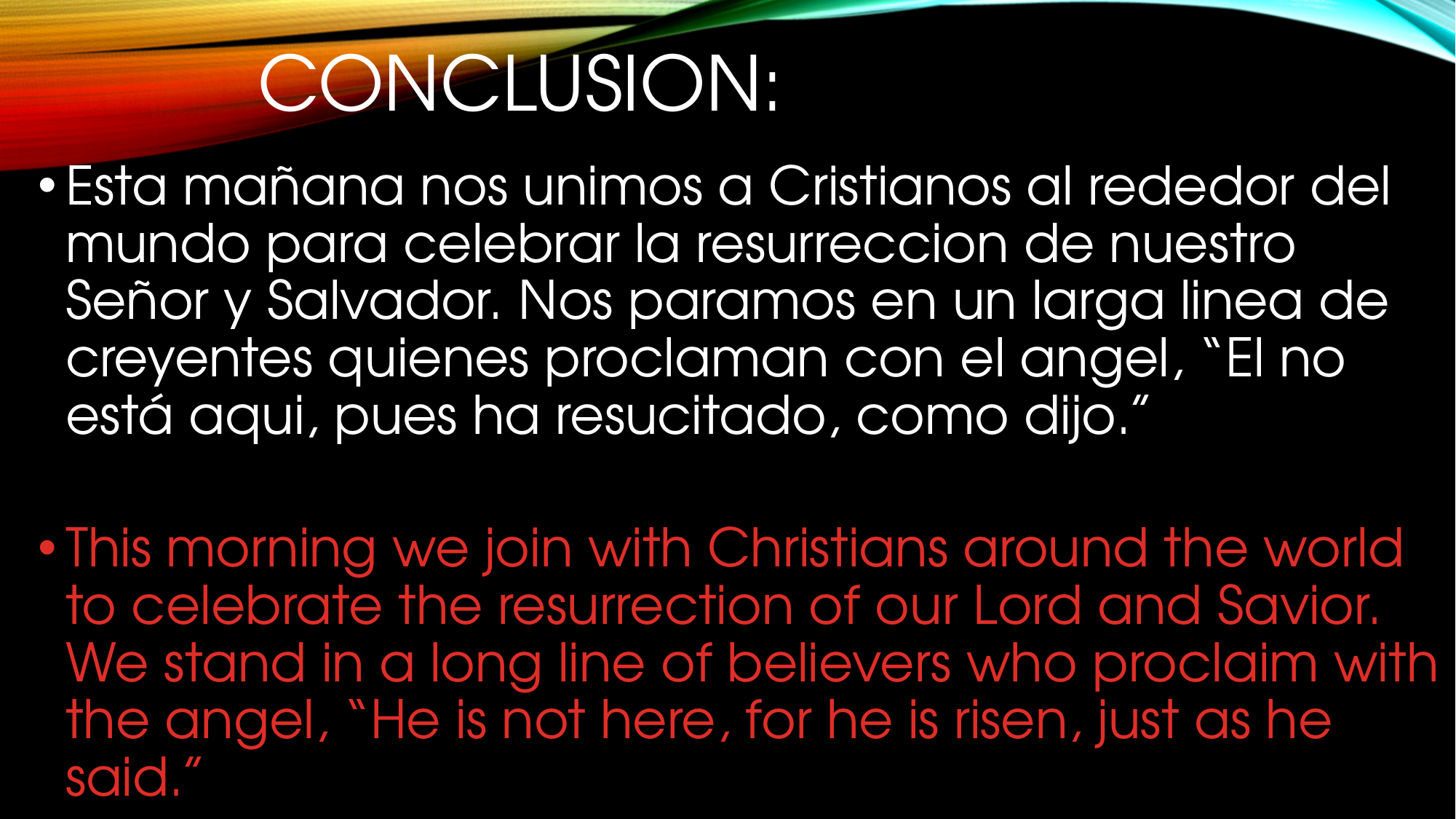

# Conclusion:
Esta mañana nos unimos a Cristianos al rededor del mundo para celebrar la resurreccion de nuestro Señor y Salvador. Nos paramos en un larga linea de creyentes quienes proclaman con el angel, “El no está aqui, pues ha resucitado, como dijo.”

This morning we join with Christians around the world to celebrate the resurrection of our Lord and Savior. We stand in a long line of believers who proclaim with the angel, “He is not here, for he is risen, just as he said.”